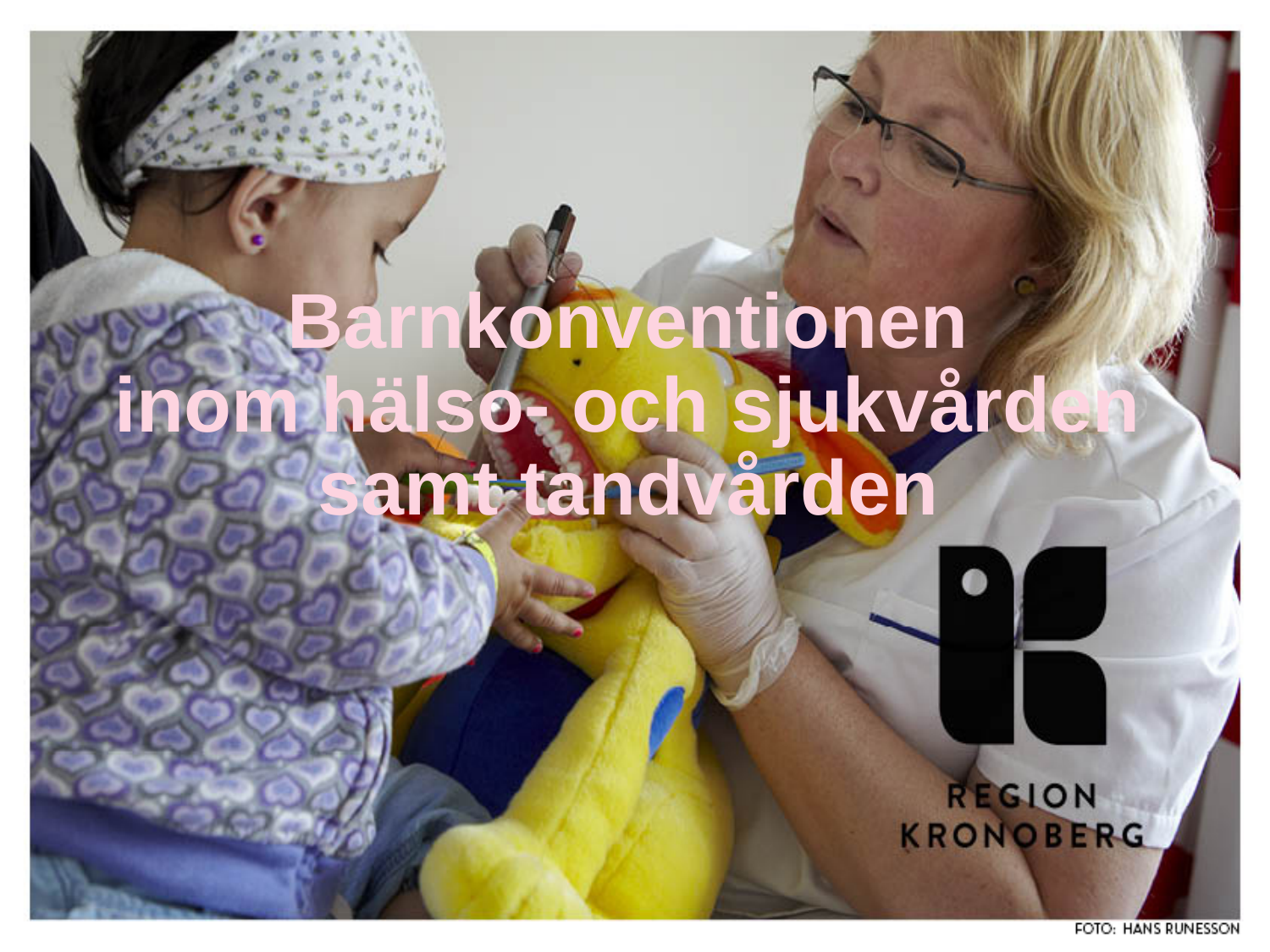

Barnkonventionen
inom hälso- och sjukvården samt tandvården